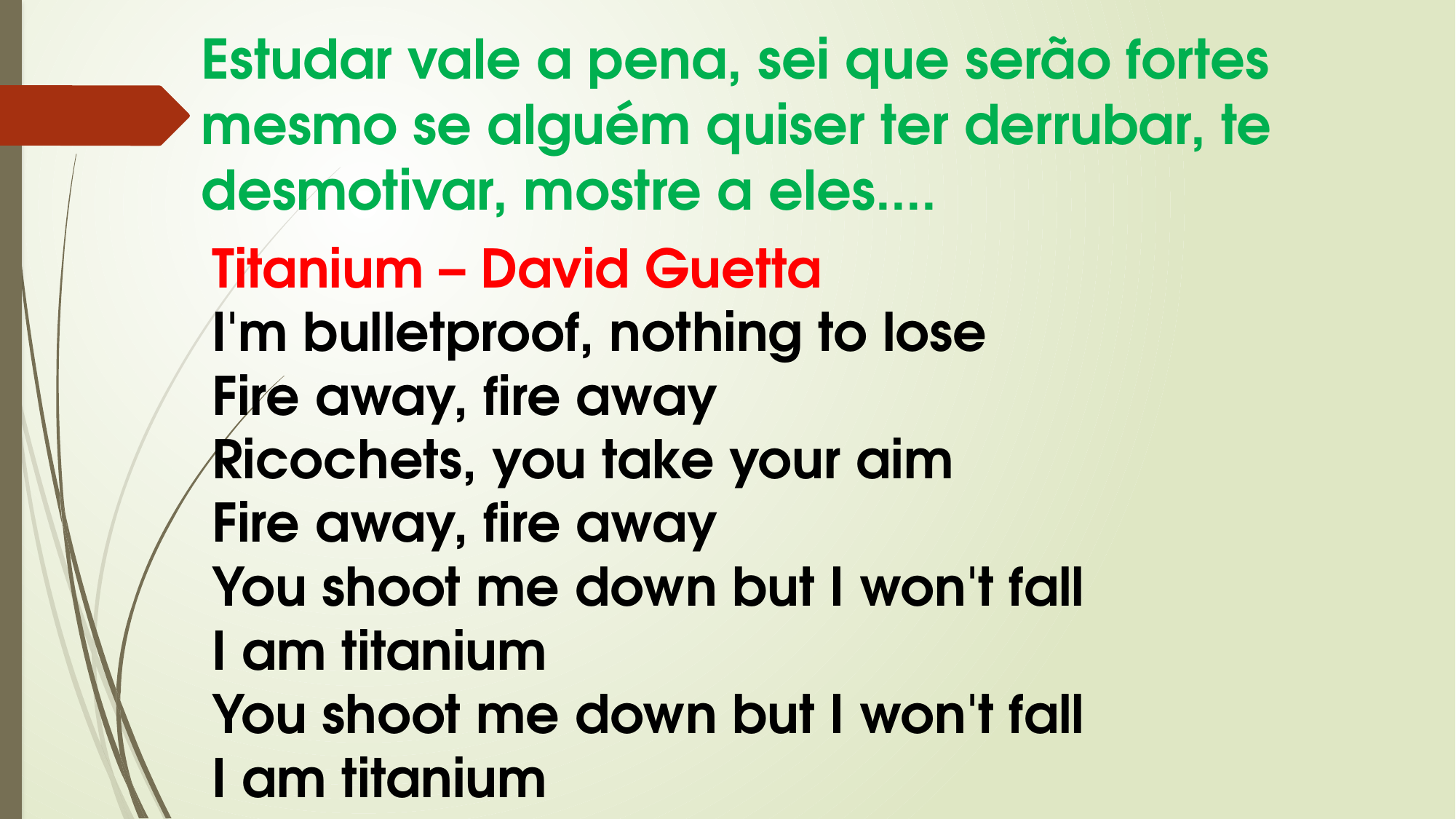

# Estudar vale a pena, sei que serão fortes mesmo se alguém quiser ter derrubar, te desmotivar, mostre a eles....
Titanium – David Guetta
I'm bulletproof, nothing to lose
Fire away, fire away
Ricochets, you take your aim
Fire away, fire away
You shoot me down but I won't fall
I am titanium
You shoot me down but I won't fall
I am titanium